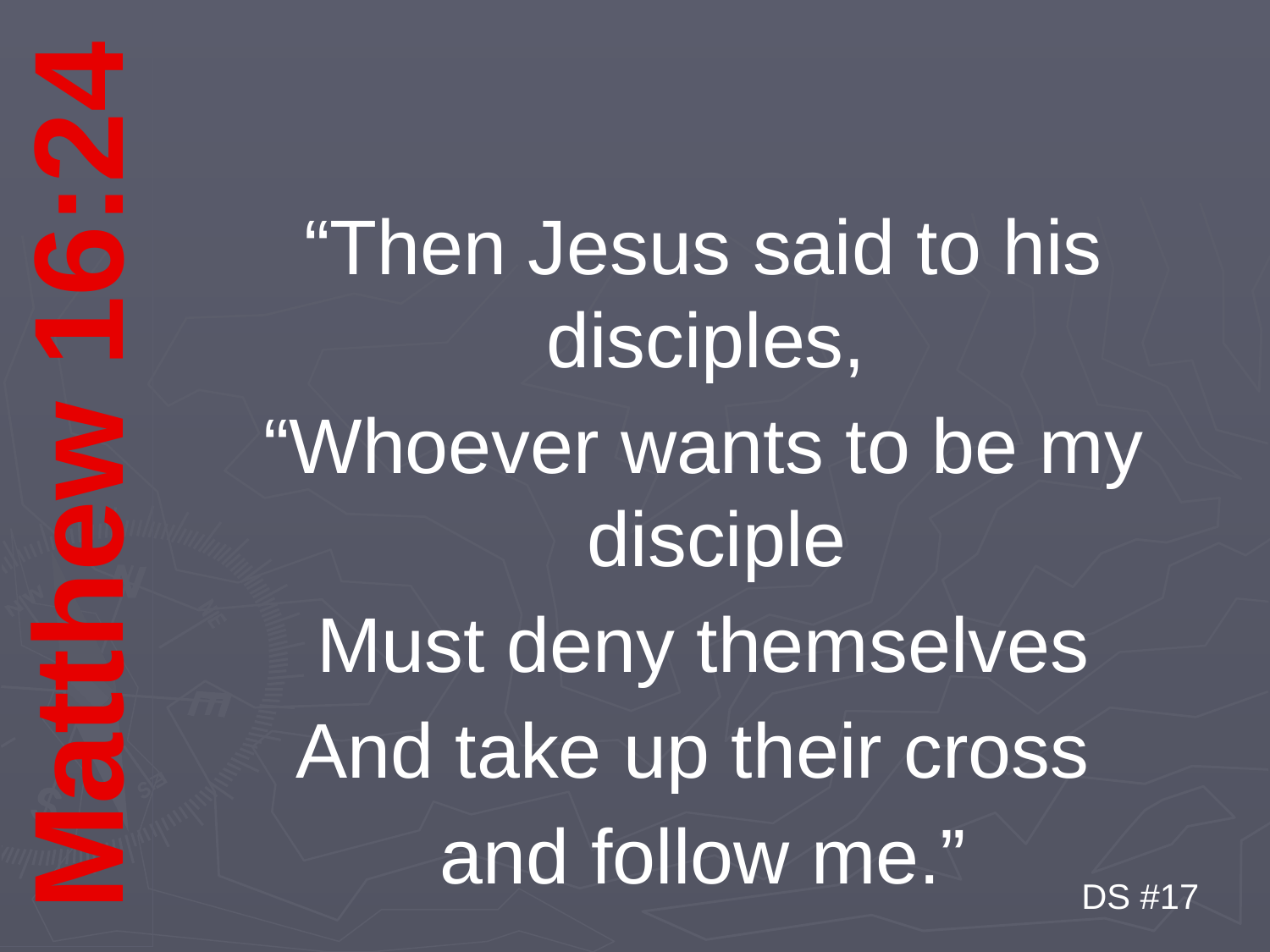

“Then Jesus said to his disciples,
“Whoever wants to be my disciple
Must deny themselves
And take up their cross
and follow me.”

Matthew 16:24
DS #17